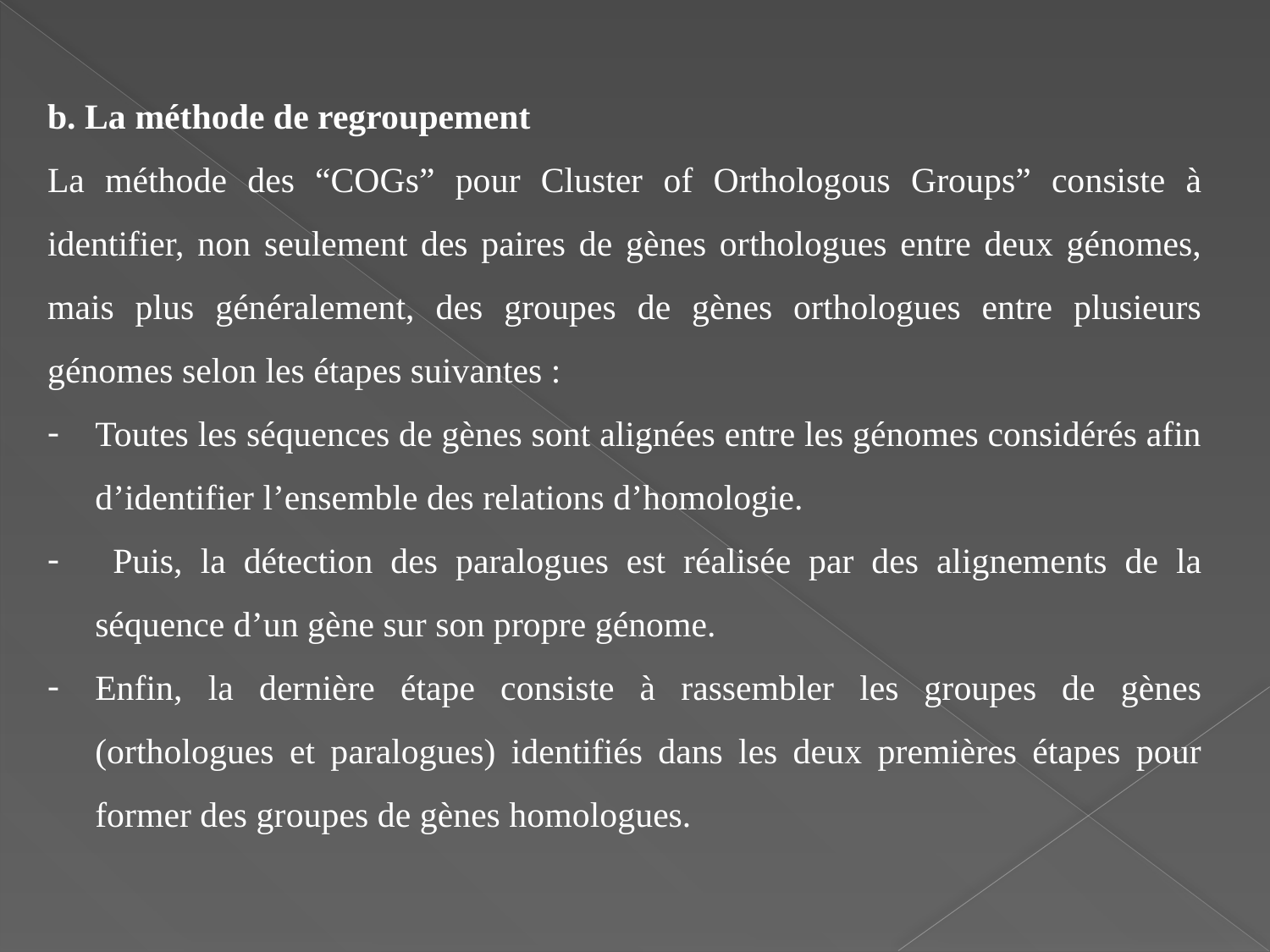

b. La méthode de regroupement
La méthode des “COGs” pour Cluster of Orthologous Groups” consiste à identifier, non seulement des paires de gènes orthologues entre deux génomes, mais plus généralement, des groupes de gènes orthologues entre plusieurs génomes selon les étapes suivantes :
Toutes les séquences de gènes sont alignées entre les génomes considérés afin d’identifier l’ensemble des relations d’homologie.
 Puis, la détection des paralogues est réalisée par des alignements de la séquence d’un gène sur son propre génome.
Enfin, la dernière étape consiste à rassembler les groupes de gènes (orthologues et paralogues) identifiés dans les deux premières étapes pour former des groupes de gènes homologues.